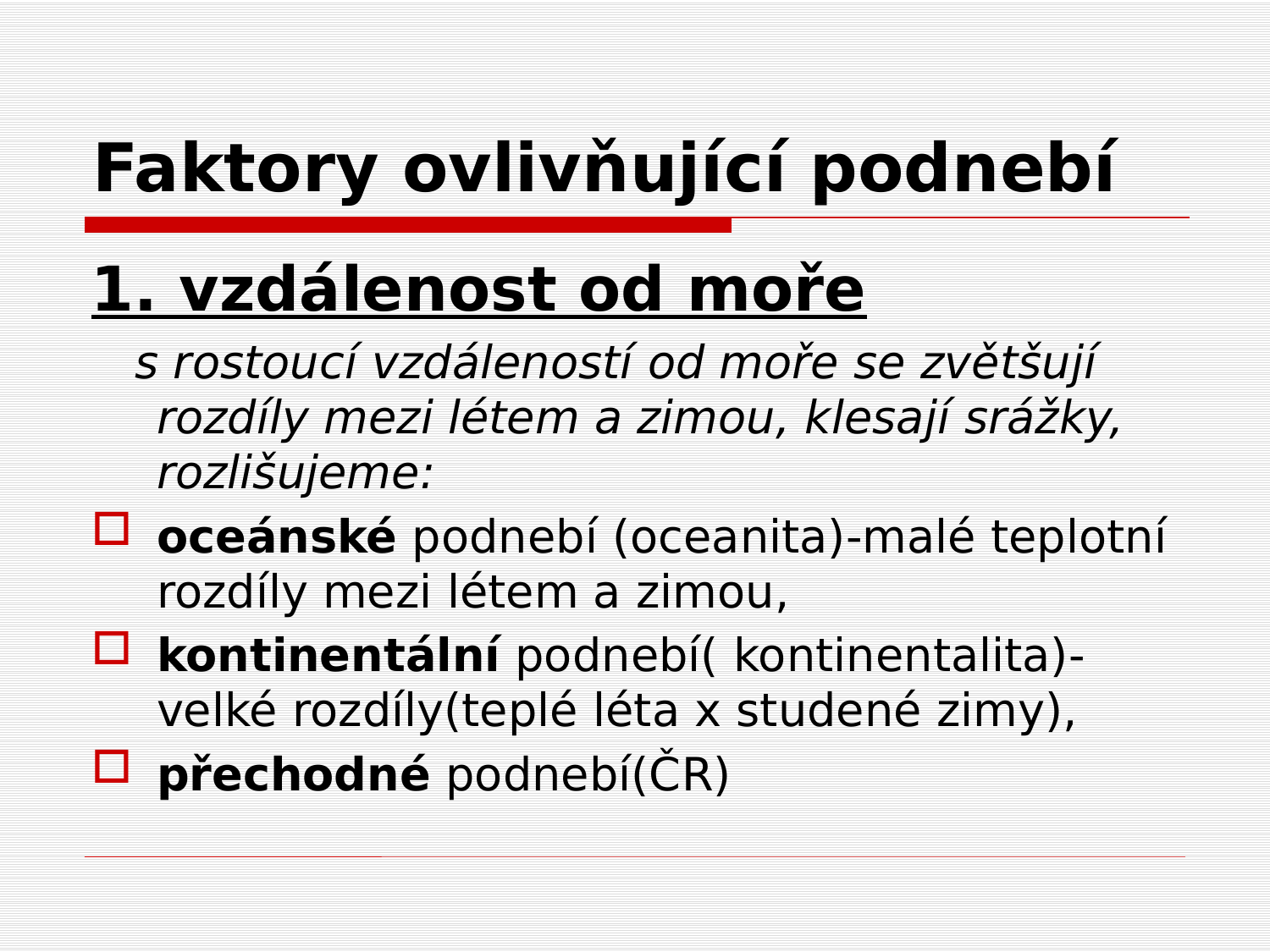

# Faktory ovlivňující podnebí
1. vzdálenost od moře
   s rostoucí vzdáleností od moře se zvětšují rozdíly mezi létem a zimou, klesají srážky, rozlišujeme:
oceánské podnebí (oceanita)-malé teplotní rozdíly mezi létem a zimou,
kontinentální podnebí( kontinentalita)-velké rozdíly(teplé léta x studené zimy),
přechodné podnebí(ČR)